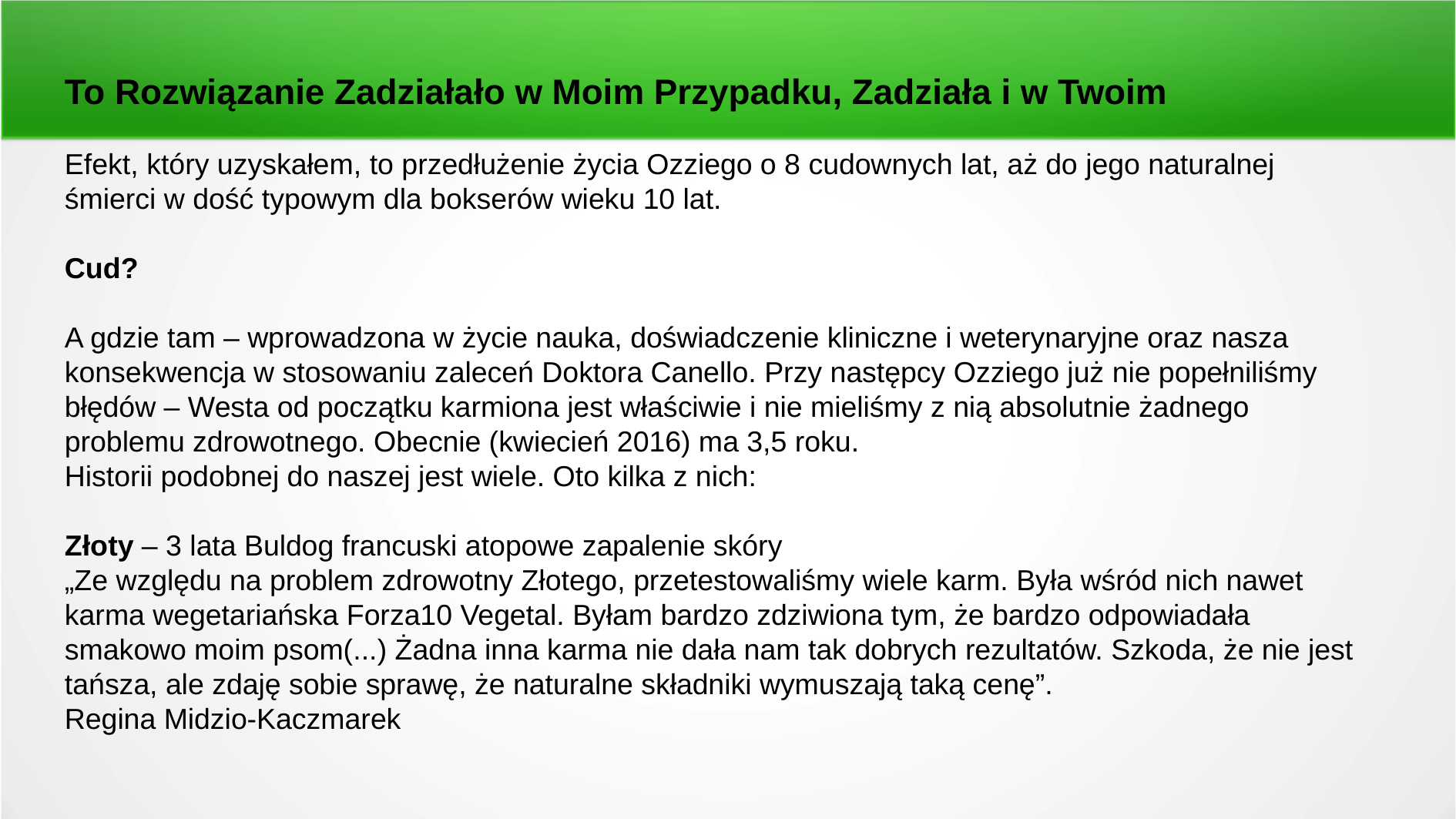

To Rozwiązanie Zadziałało w Moim Przypadku, Zadziała i w Twoim

Efekt, który uzyskałem, to przedłużenie życia Ozziego o 8 cudownych lat, aż do jego naturalnej śmierci w dość typowym dla bokserów wieku 10 lat.

Cud?

A gdzie tam – wprowadzona w życie nauka, doświadczenie kliniczne i weterynaryjne oraz nasza konsekwencja w stosowaniu zaleceń Doktora Canello. Przy następcy Ozziego już nie popełniliśmy błędów – Westa od początku karmiona jest właściwie i nie mieliśmy z nią absolutnie żadnego problemu zdrowotnego. Obecnie (kwiecień 2016) ma 3,5 roku.
Historii podobnej do naszej jest wiele. Oto kilka z nich:

Złoty – 3 lata Buldog francuski atopowe zapalenie skóry
„Ze względu na problem zdrowotny Złotego, przetestowaliśmy wiele karm. Była wśród nich nawet karma wegetariańska Forza10 Vegetal. Byłam bardzo zdziwiona tym, że bardzo odpowiadała smakowo moim psom(...) Żadna inna karma nie dała nam tak dobrych rezultatów. Szkoda, że nie jest tańsza, ale zdaję sobie sprawę, że naturalne składniki wymuszają taką cenę”.
Regina Midzio-Kaczmarek